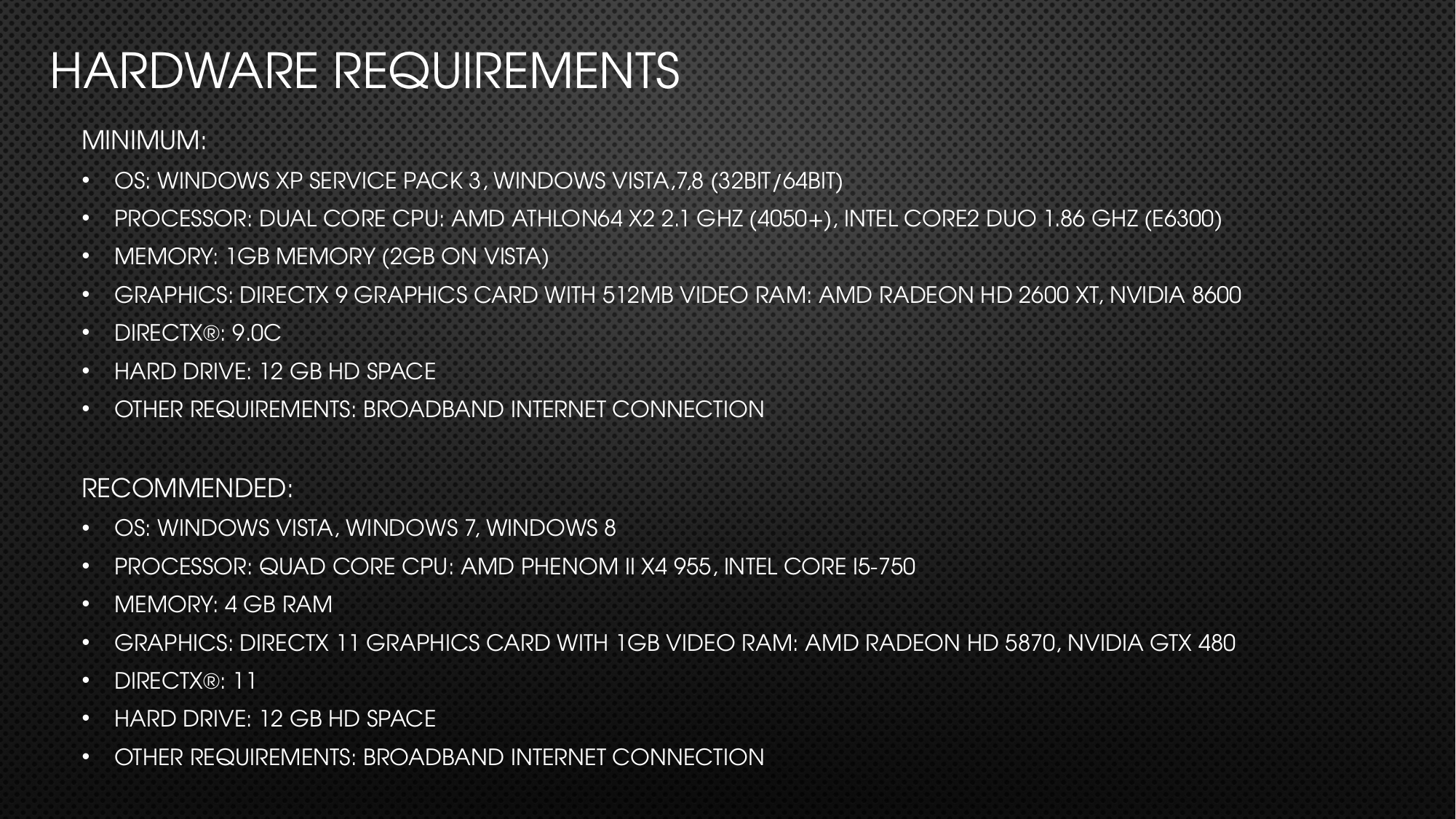

# Hardware Requirements
MINIMUM:
OS: Windows XP Service Pack 3, Windows Vista,7,8 (32bit/64bit)
Processor: Dual core CPU: AMD Athlon64 X2 2.1 Ghz (4050+), Intel Core2 Duo 1.86 Ghz (E6300)
Memory: 1GB Memory (2GB on Vista)
Graphics: DirectX 9 graphics card with 512Mb Video RAM: AMD Radeon HD 2600 XT, nVidia 8600
DirectX®: 9.0c
Hard Drive: 12 GB HD space
Other Requirements: Broadband Internet connection

RECOMMENDED:
OS: Windows Vista, Windows 7, Windows 8
Processor: Quad core CPU: AMD Phenom II X4 955, Intel Core i5-750
Memory: 4 GB RAM
Graphics: DirectX 11 graphics card with 1GB Video RAM: AMD Radeon HD 5870, nVidia GTX 480
DirectX®: 11
Hard Drive: 12 GB HD space
Other Requirements: Broadband Internet connection